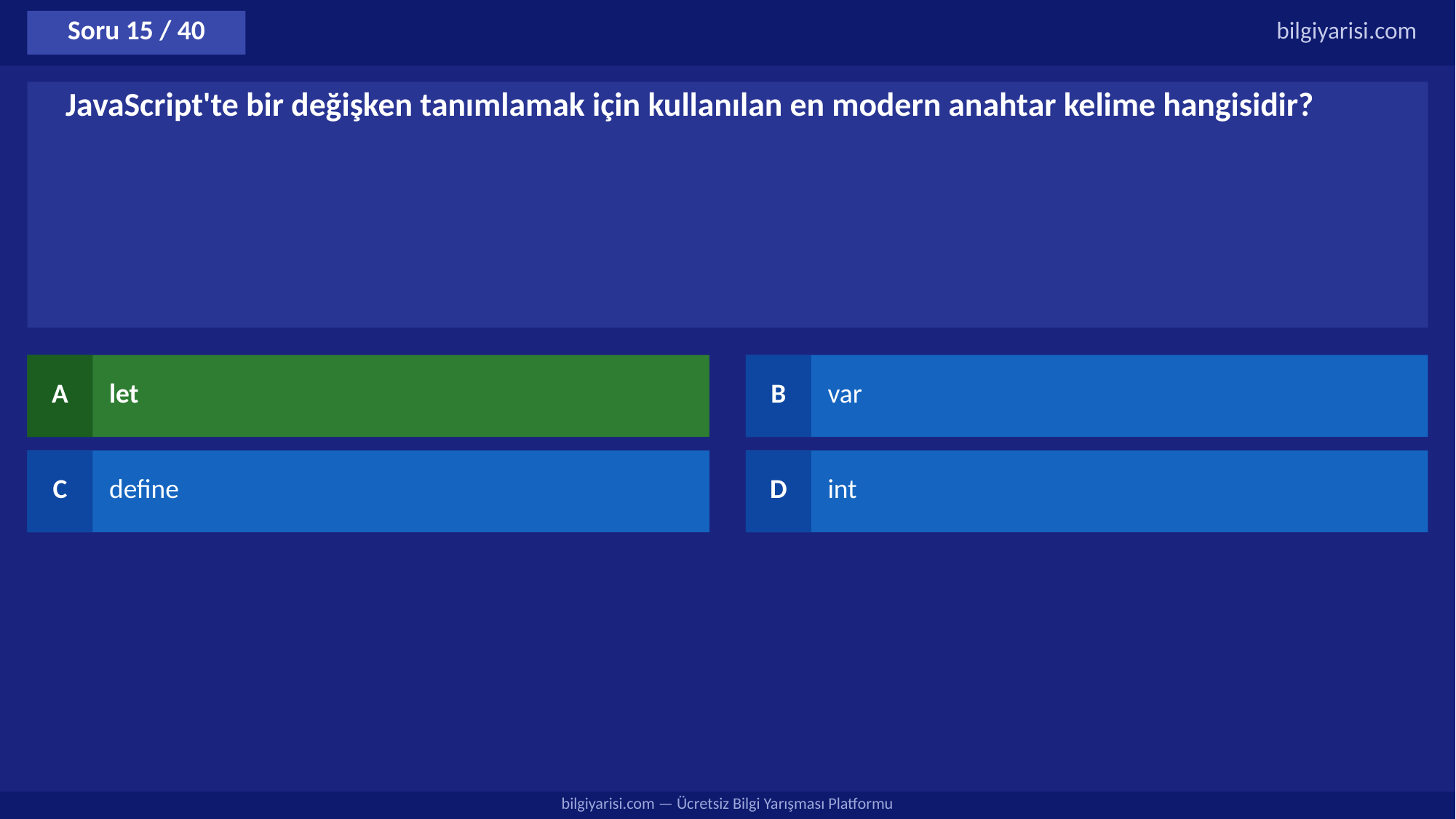

Soru 15 / 40
bilgiyarisi.com

JavaScript'te bir değişken tanımlamak için kullanılan en modern anahtar kelime hangisidir?

A
let

B
var

C
define

D
int
bilgiyarisi.com — Ücretsiz Bilgi Yarışması Platformu